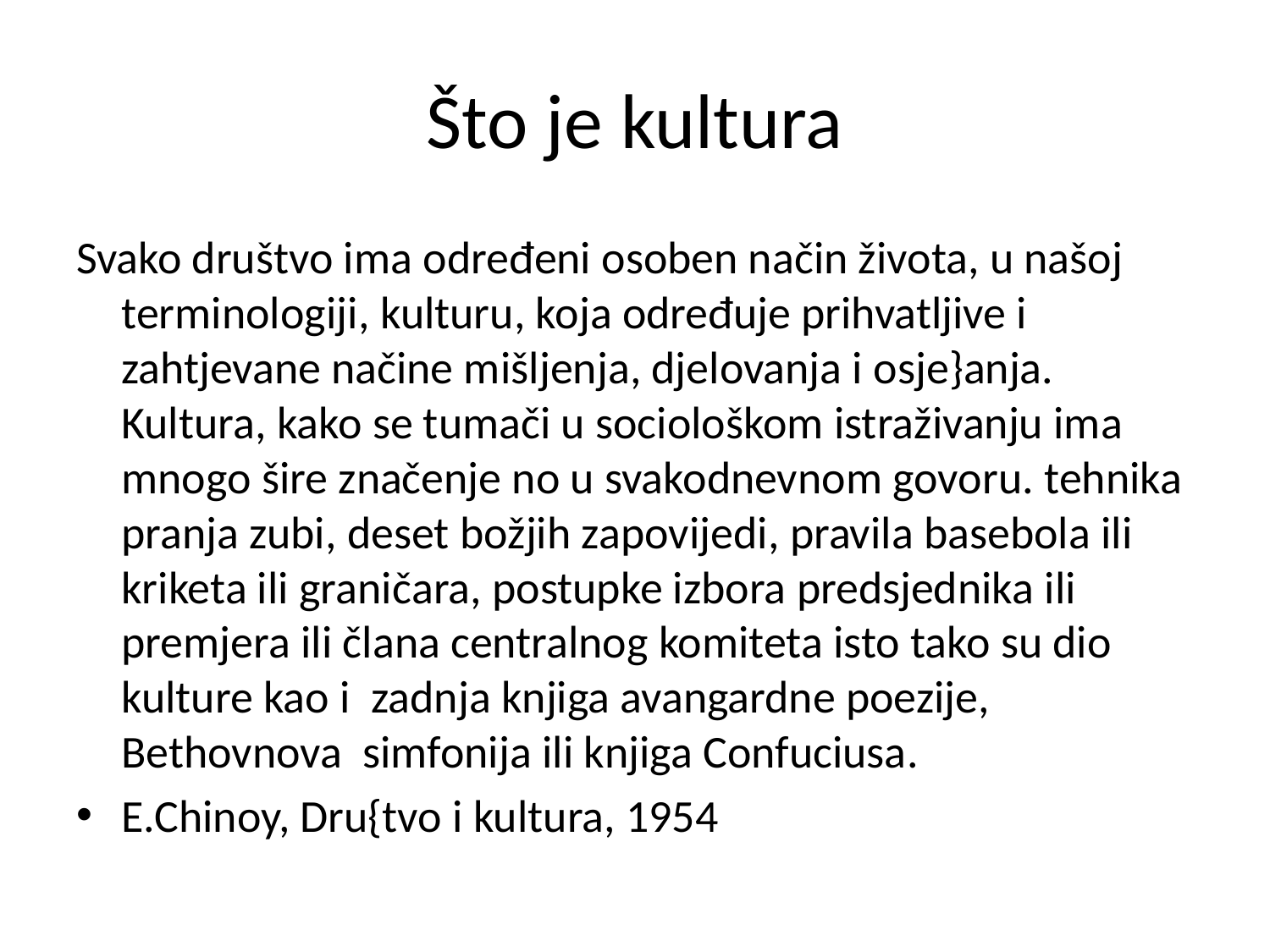

# Što je kultura
Svako društvo ima određeni osoben način života, u našoj terminologiji, kulturu, koja određuje prihvatljive i zahtjevane načine mišljenja, djelovanja i osje}anja. Kultura, kako se tumači u sociološkom istraživanju ima mnogo šire značenje no u svakodnevnom govoru. tehnika pranja zubi, deset božjih zapovijedi, pravila basebola ili kriketa ili graničara, postupke izbora predsjednika ili premjera ili člana centralnog komiteta isto tako su dio kulture kao i  zadnja knjiga avangardne poezije, Bethovnova  simfonija ili knjiga Confuciusa.
E.Chinoy, Dru{tvo i kultura, 1954